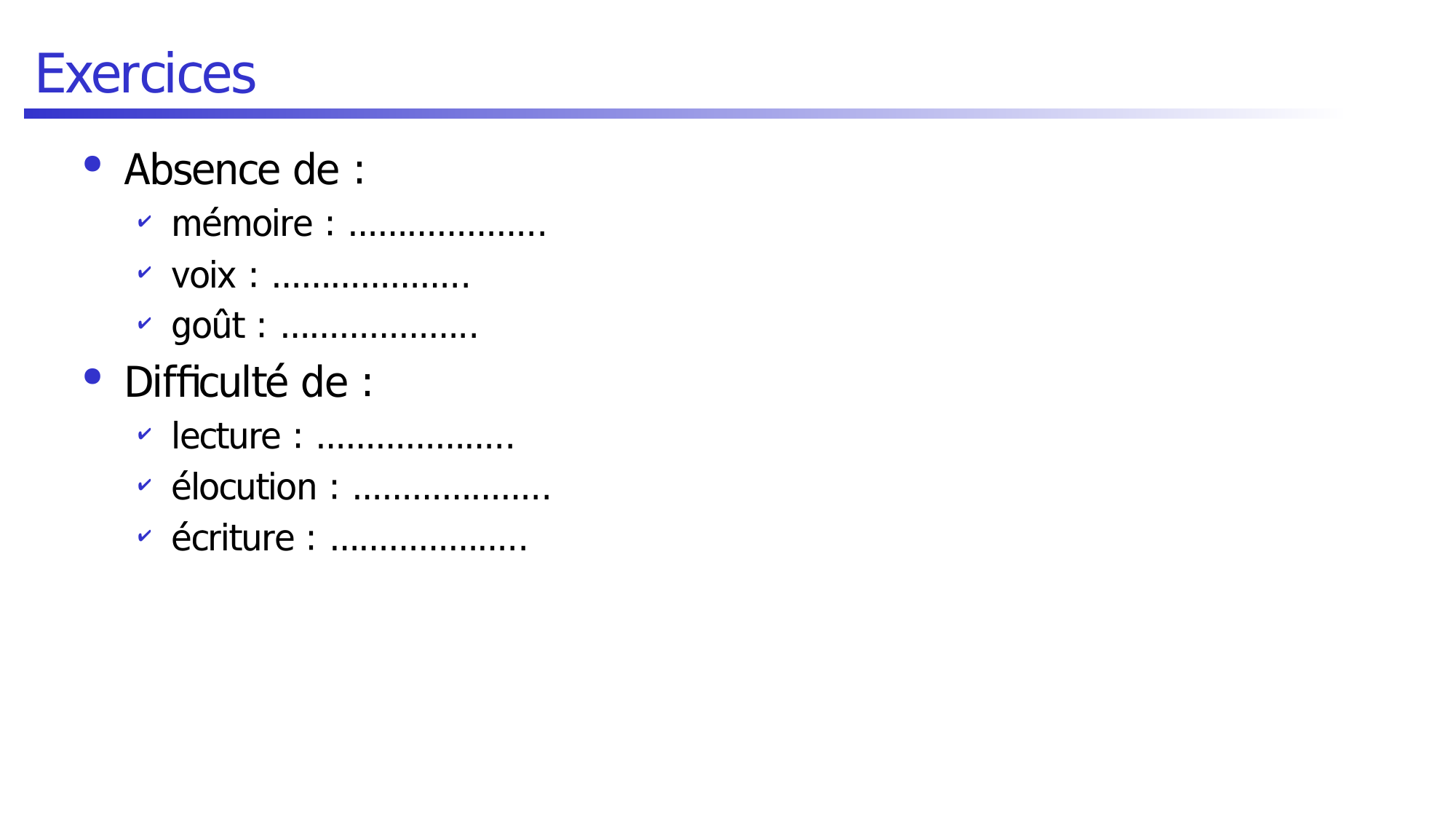

# Exercices
Absence de :
mémoire : ………………..
voix : ………………..
goût : ………………..
Difficulté de :
lecture : ………………..
élocution : ………………..
écriture : ………………..